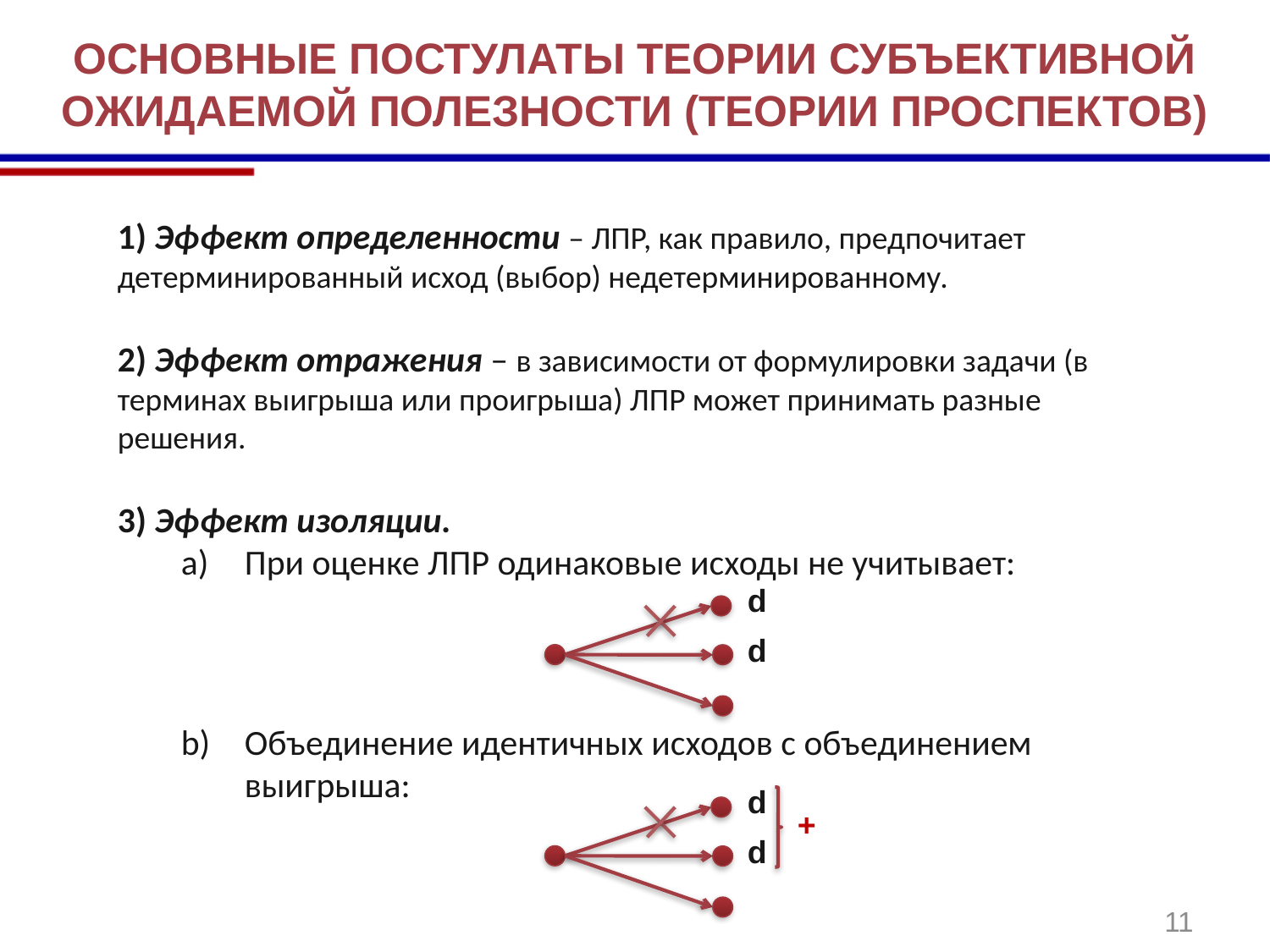

# Основные постулаты теории субъективной ожидаемой полезности (Теории проспектов)
1) Эффект определенности – ЛПР, как правило, предпочитает детерминированный исход (выбор) недетерминированному.

2) Эффект отражения – в зависимости от формулировки задачи (в терминах выигрыша или проигрыша) ЛПР может принимать разные решения.

3) Эффект изоляции.
При оценке ЛПР одинаковые исходы не учитывает:

Объединение идентичных исходов с объединением выигрыша:
d

d

d

d

+
11